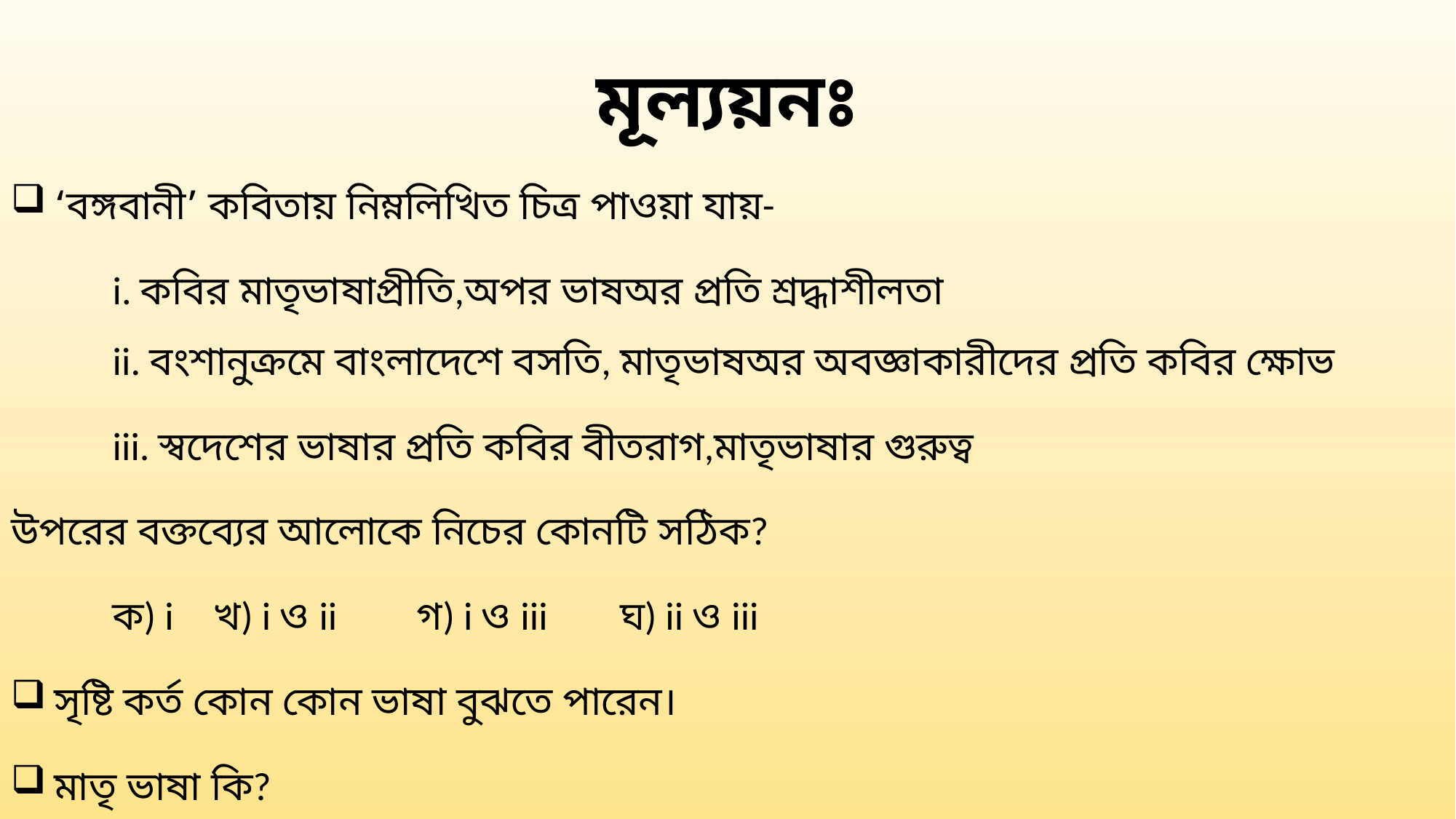

মূল্যয়নঃ
 ‘বঙ্গবানী’ কবিতায় নিম্নলিখিত চিত্র পাওয়া যায়-
	i. কবির মাতৃভাষাপ্রীতি,অপর ভাষঅর প্রতি শ্রদ্ধাশীলতা
	ii. বংশানুক্রমে বাংলাদেশে বসতি, মাতৃভাষঅর অবজ্ঞাকারীদের প্রতি কবির ক্ষোভ
	iii. স্বদেশের ভাষার প্রতি কবির বীতরাগ,মাতৃভাষার গুরুত্ব
উপরের বক্তব্যের আলোকে নিচের কোনটি সঠিক?
	ক) i		খ) i ও ii	গ) i ও iii	ঘ) ii ও iii
 সৃষ্টি কর্ত কোন কোন ভাষা বুঝতে পারেন।
 মাতৃ ভাষা কি?